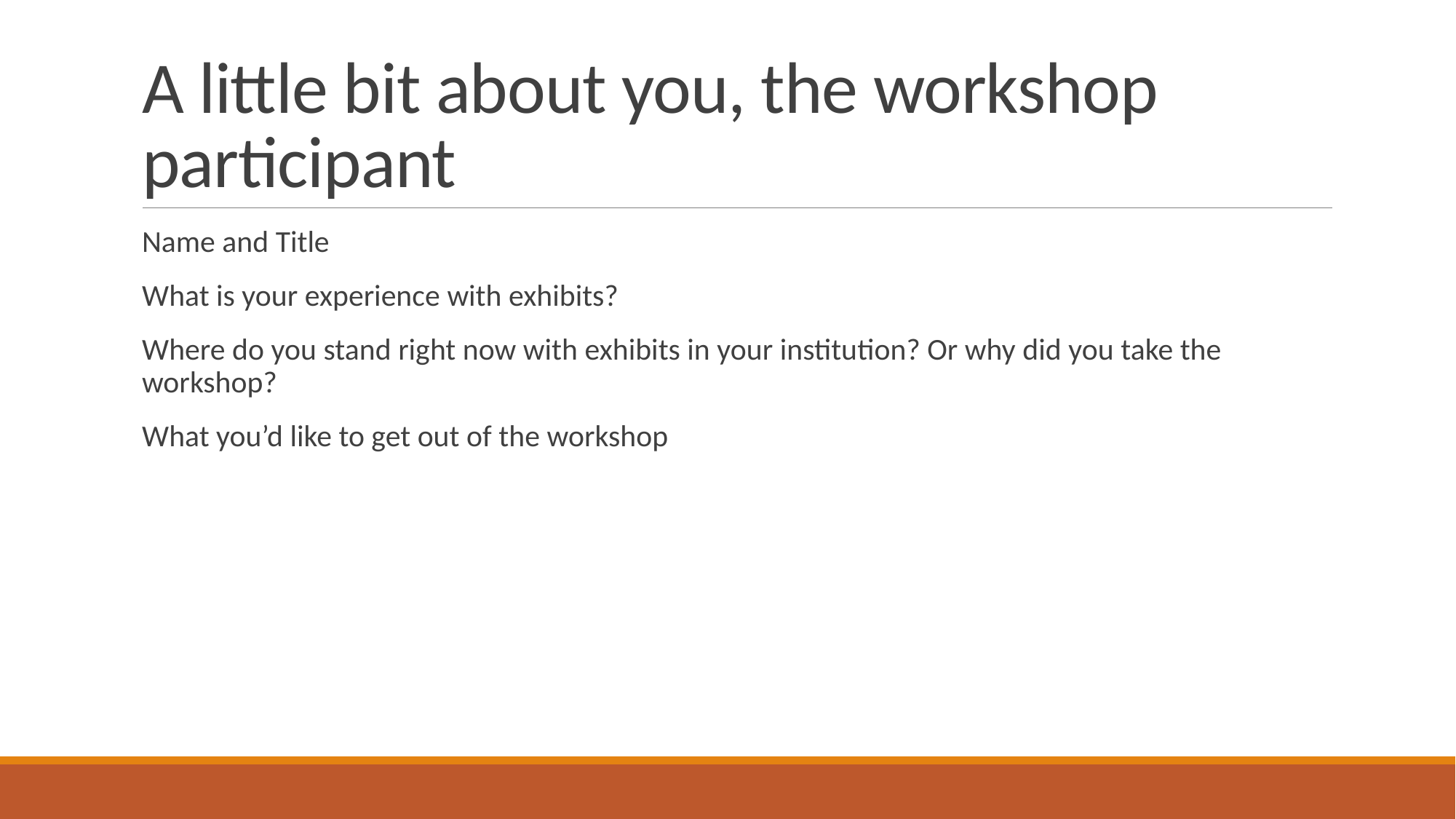

# A little bit about you, the workshop participant
Name and Title
What is your experience with exhibits?
Where do you stand right now with exhibits in your institution? Or why did you take the workshop?
What you’d like to get out of the workshop